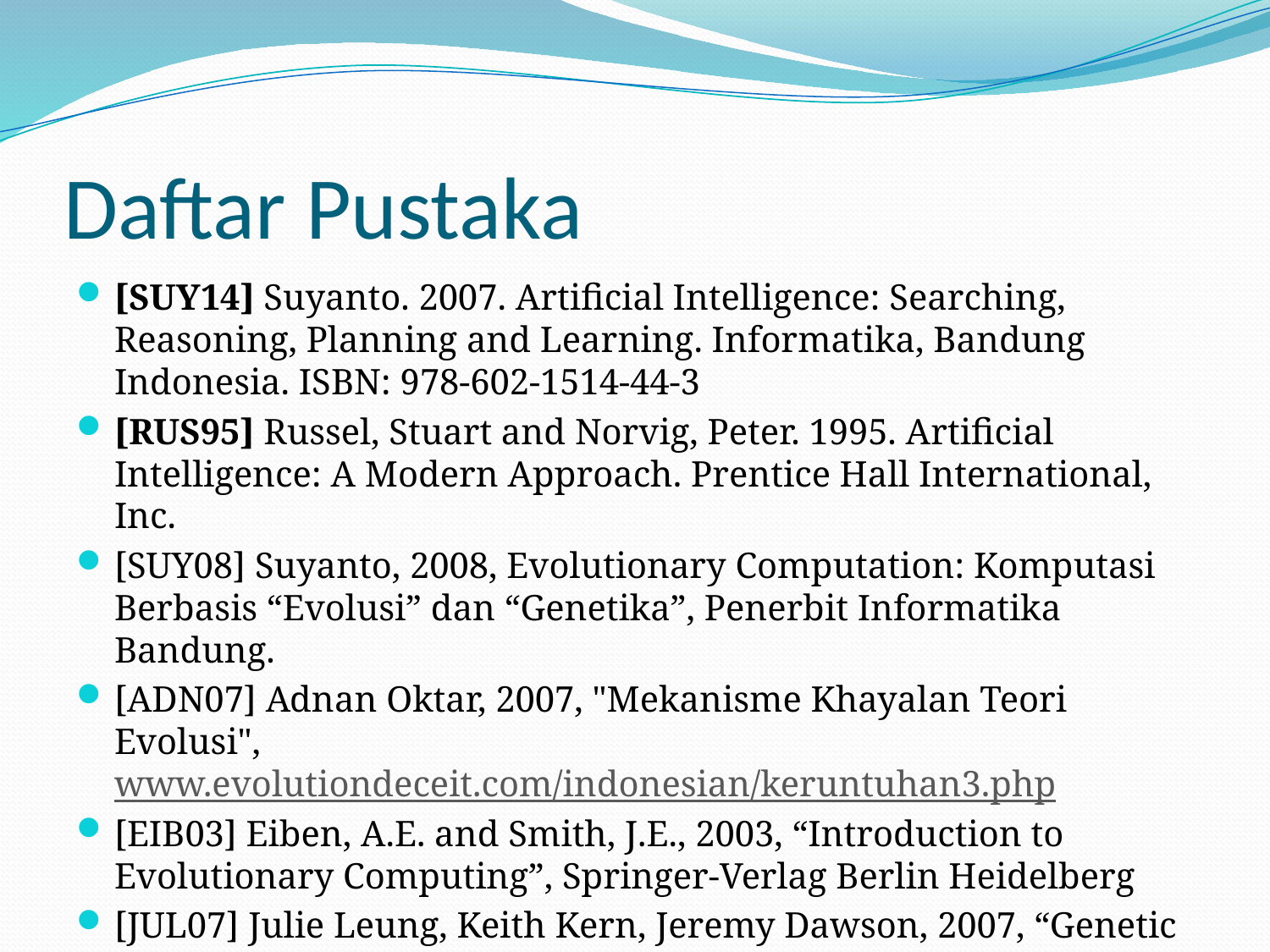

# Daftar Pustaka
[SUY14] Suyanto. 2007. Artificial Intelligence: Searching, Reasoning, Planning and Learning. Informatika, Bandung Indonesia. ISBN: 978-602-1514-44-3
[RUS95] Russel, Stuart and Norvig, Peter. 1995. Artificial Intelligence: A Modern Approach. Prentice Hall International, Inc.
[SUY08] Suyanto, 2008, Evolutionary Computation: Komputasi Berbasis “Evolusi” dan “Genetika”, Penerbit Informatika Bandung.
[ADN07] Adnan Oktar, 2007, "Mekanisme Khayalan Teori Evolusi", www.evolutiondeceit.com/indonesian/keruntuhan3.php
[EIB03] Eiben, A.E. and Smith, J.E., 2003, “Introduction to Evolutionary Computing”, Springer-Verlag Berlin Heidelberg
[JUL07] Julie Leung, Keith Kern, Jeremy Dawson, 2007, “Genetic Algorithms and Evolution Strategies“, presentation slides.